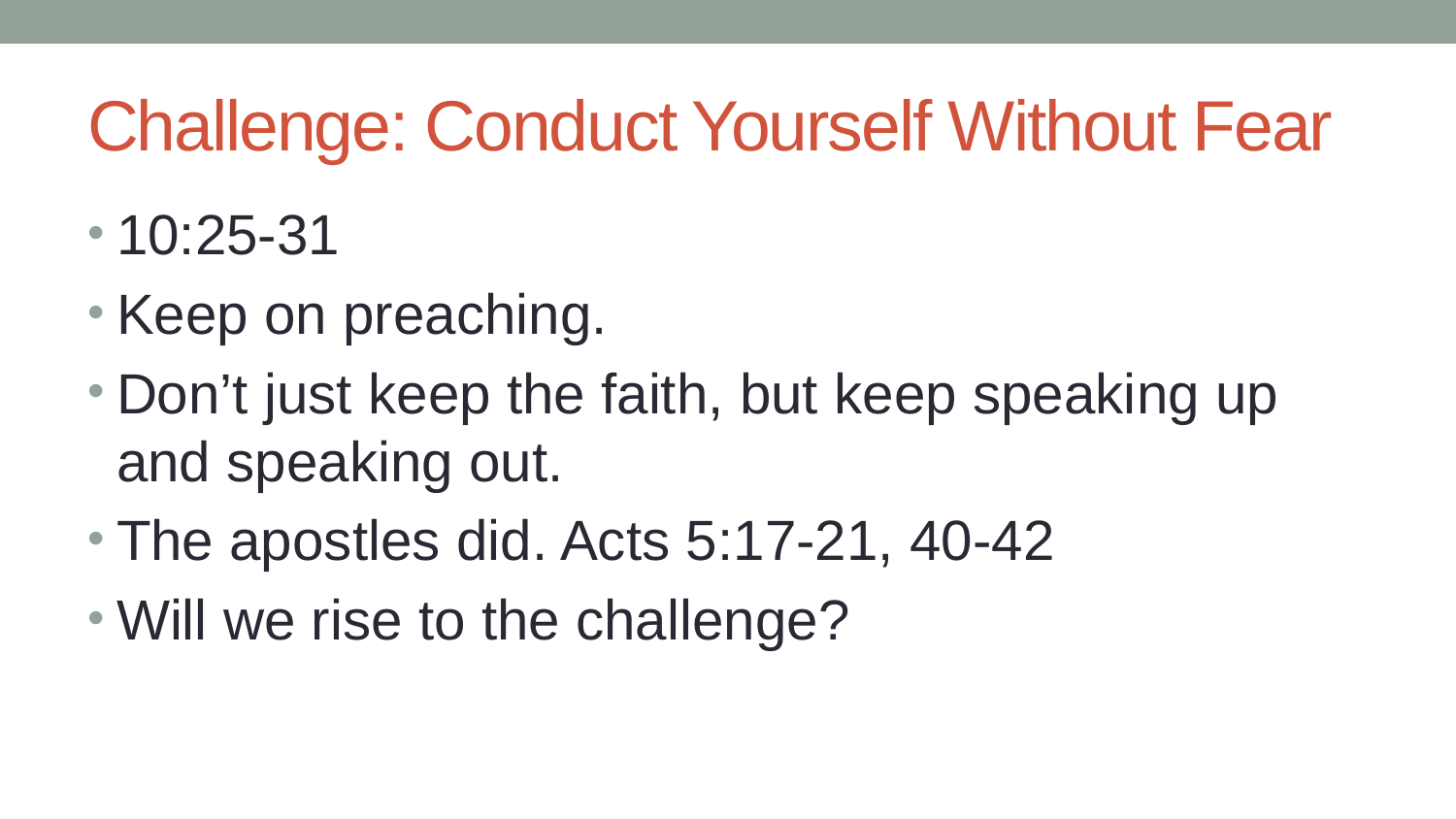

# Challenge: Conduct Yourself Without Fear
10:25-31
Keep on preaching.
Don’t just keep the faith, but keep speaking up and speaking out.
The apostles did. Acts 5:17-21, 40-42
Will we rise to the challenge?